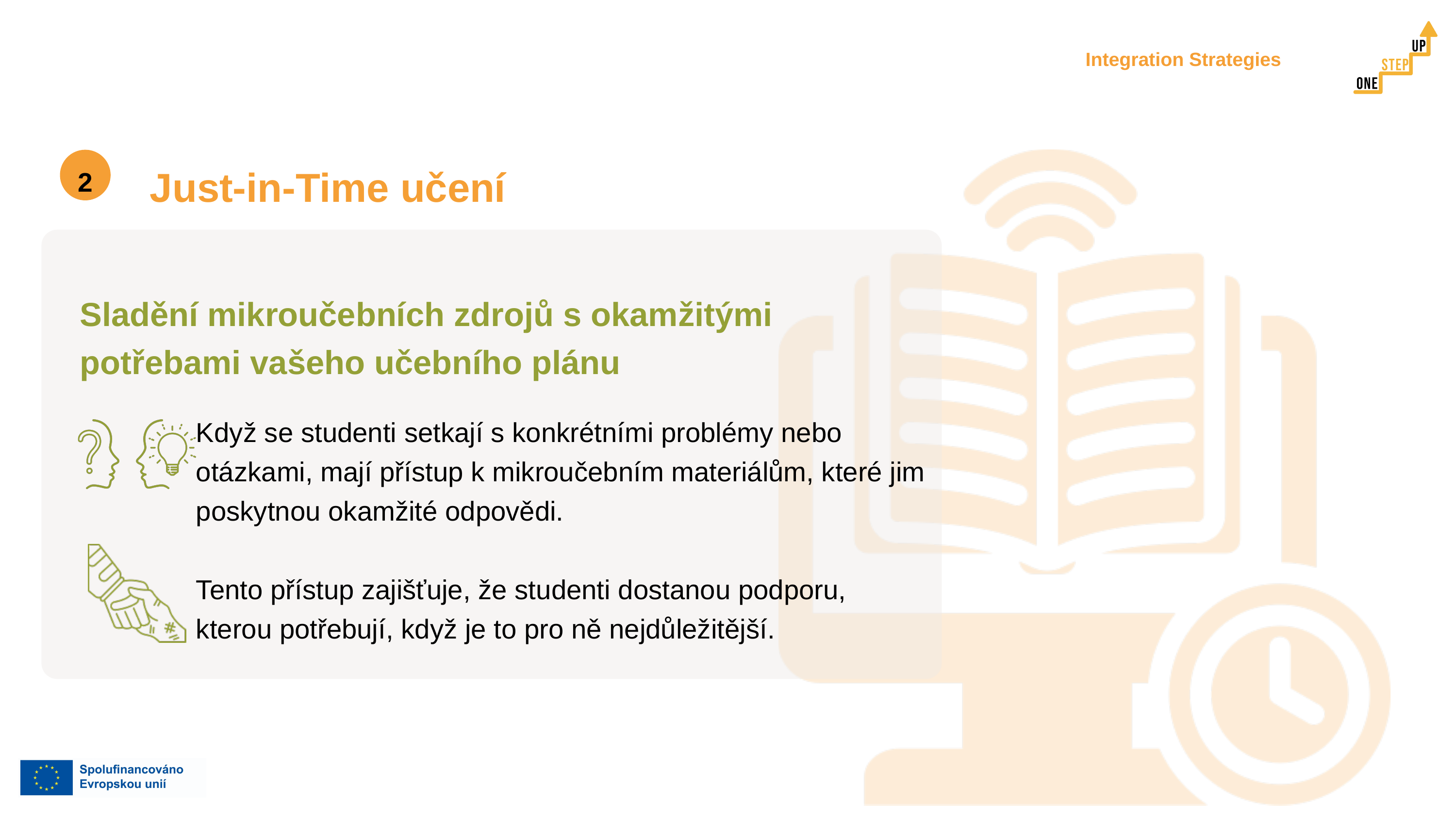

Integration Strategies

Just-in-Time učení
2
Sladění mikroučebních zdrojů s okamžitými potřebami vašeho učebního plánu
Když se studenti setkají s konkrétními problémy nebo otázkami, mají přístup k mikroučebním materiálům, které jim poskytnou okamžité odpovědi.

Tento přístup zajišťuje, že studenti dostanou podporu, kterou potřebují, když je to pro ně nejdůležitější.